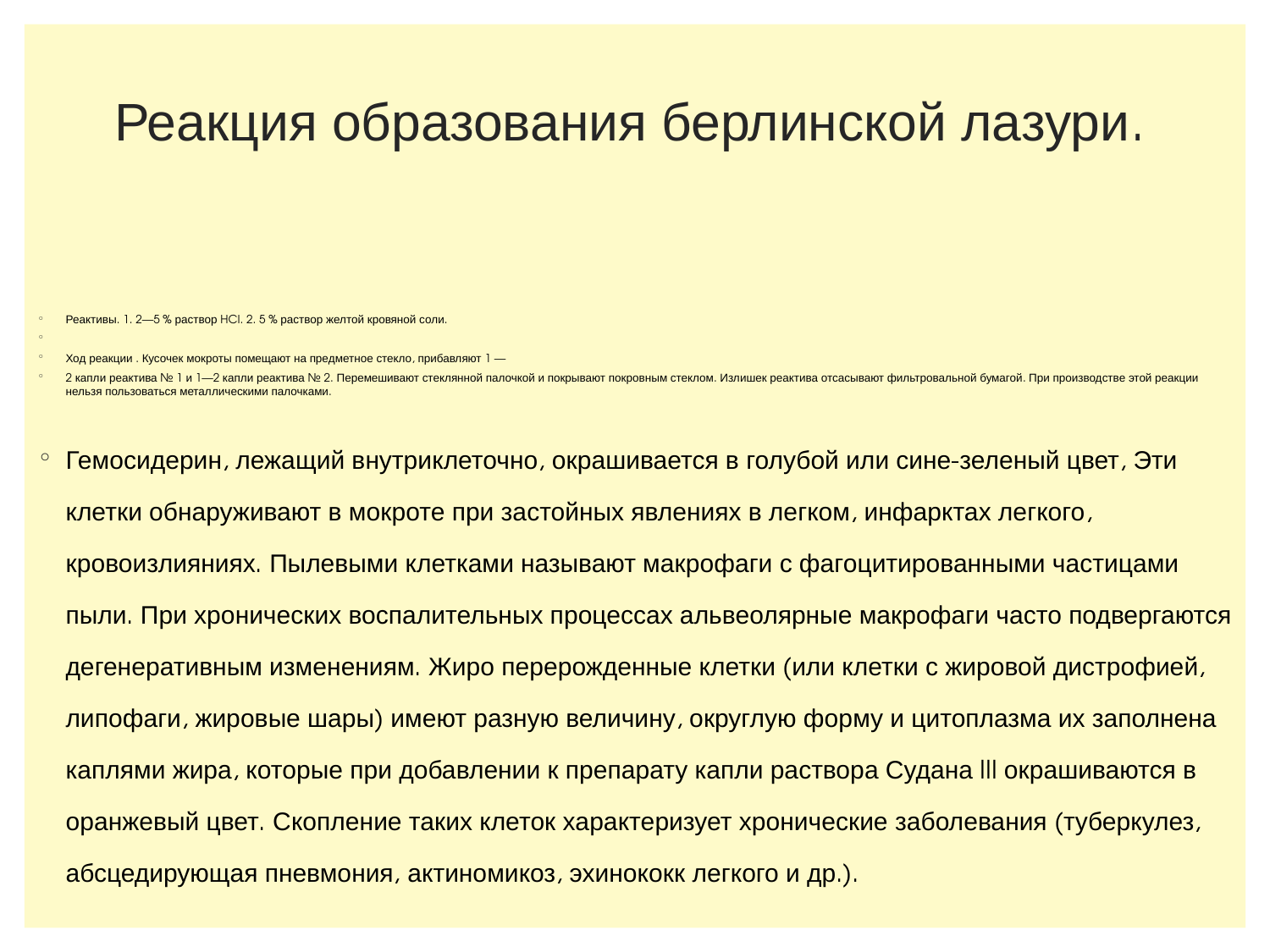

# Реакция образования берлинской лазури.
Реактивы. 1. 2—5 % раствор HCI. 2. 5 % раствор желтой кровяной соли.

Ход реакции . Кусочек мокроты помещают на предметное стекло, прибавляют 1 —
2 капли реактива № 1 и 1—2 капли реактива № 2. Перемешивают стеклянной палочкой и покрывают покровным стеклом. Излишек реактива отсасывают фильтровальной бумагой. При производстве этой реакции нельзя пользоваться металлическими палочками.

Гемосидерин, лежащий внутриклеточно, окрашивается в голубой или сине-зеленый цвет, Эти клетки обнаруживают в мокроте при застойных явлениях в легком, инфарктах легкого, кровоизлияниях. Пылевыми клетками называют макрофаги с фагоцитированными частицами пыли. При хронических воспалительных процессах альвеолярные макрофаги часто подвергаются дегенеративным изменениям. Жиро перерожденные клетки (или клетки с жировой дистрофией, липофаги, жировые шары) имеют разную величину, округлую форму и цитоплазма их заполнена каплями жира, которые при добавлении к препарату капли раствора Судана III окрашиваются в оранжевый цвет. Скопление таких клеток характеризует хронические заболевания (туберкулез, абсцедирующая пневмония, актиномикоз, эхинококк легкого и др.).